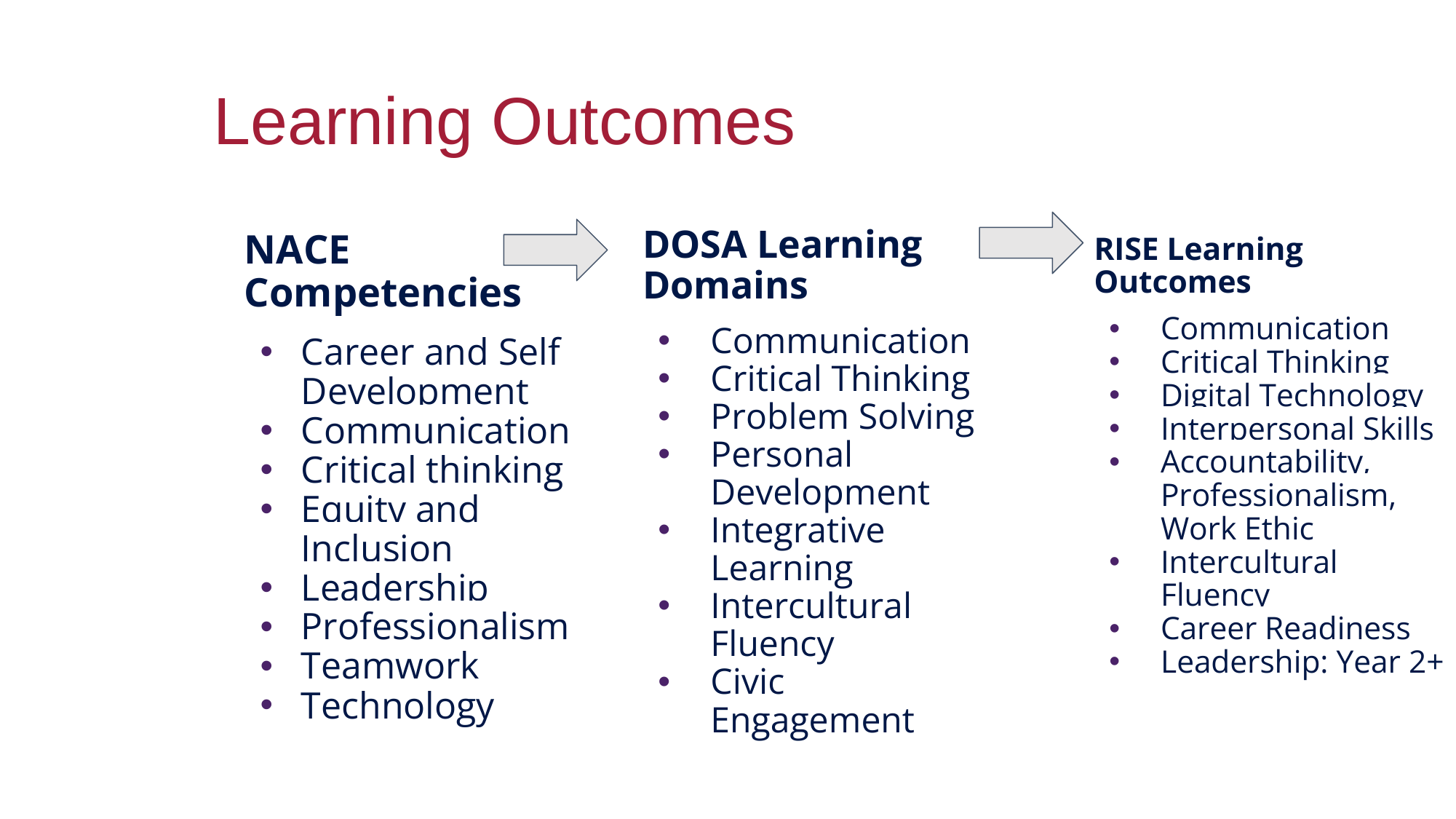

# Learning Outcomes

DOSA Learning Domains
Communication
Critical Thinking
Problem Solving
Personal Development
Integrative Learning
Intercultural Fluency
Civic Engagement
NACE Competencies
Career and Self Development
Communication
Critical thinking
Equity and Inclusion
Leadership
Professionalism
Teamwork
Technology

RISE Learning Outcomes
Communication
Critical Thinking
Digital Technology
Interpersonal Skills
Accountability, Professionalism, Work Ethic
Intercultural Fluency
Career Readiness
Leadership: Year 2+